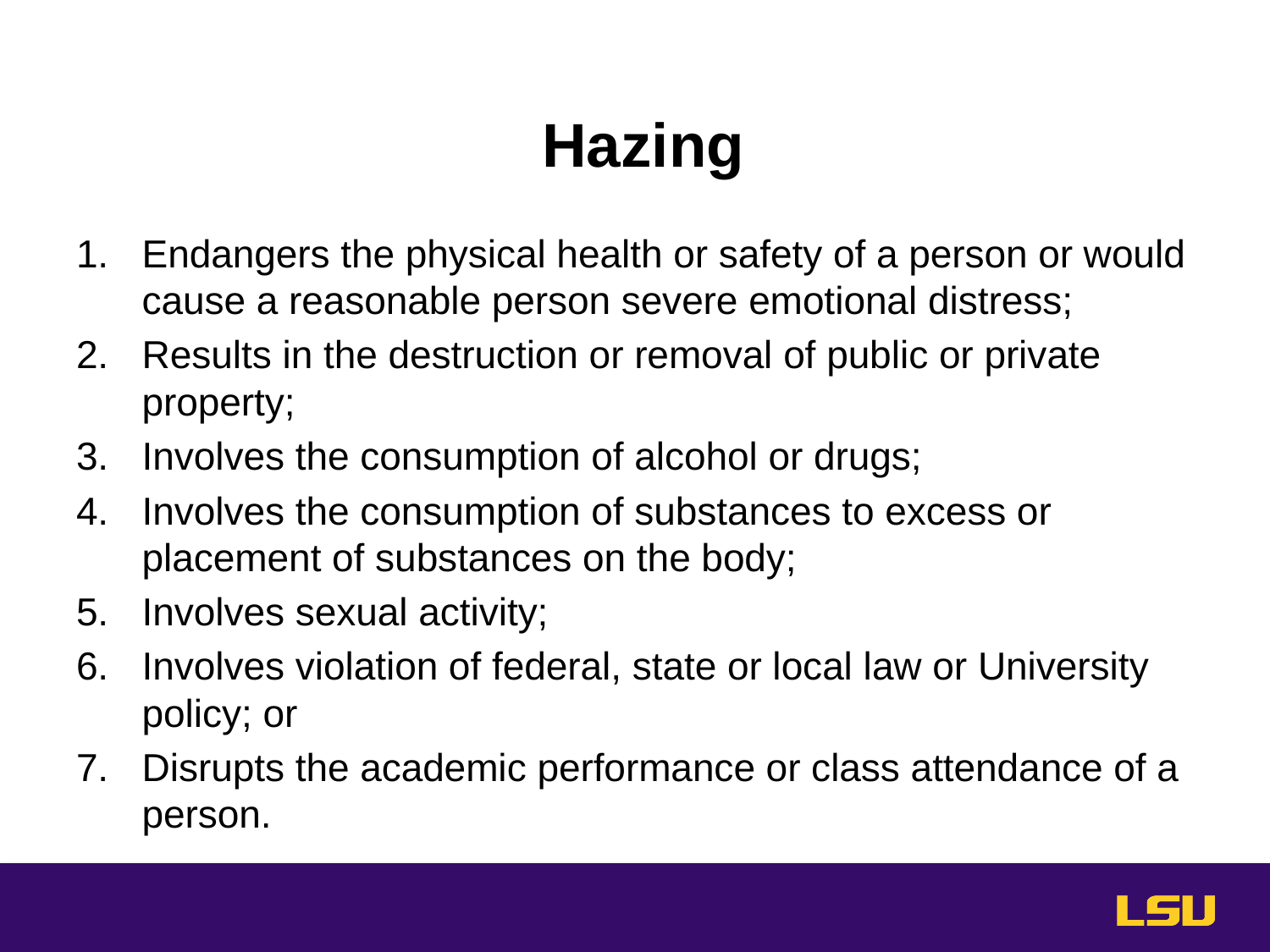

# Hazing
Endangers the physical health or safety of a person or would cause a reasonable person severe emotional distress;
Results in the destruction or removal of public or private property;
Involves the consumption of alcohol or drugs;
Involves the consumption of substances to excess or placement of substances on the body;
Involves sexual activity;
Involves violation of federal, state or local law or University policy; or
Disrupts the academic performance or class attendance of a person.